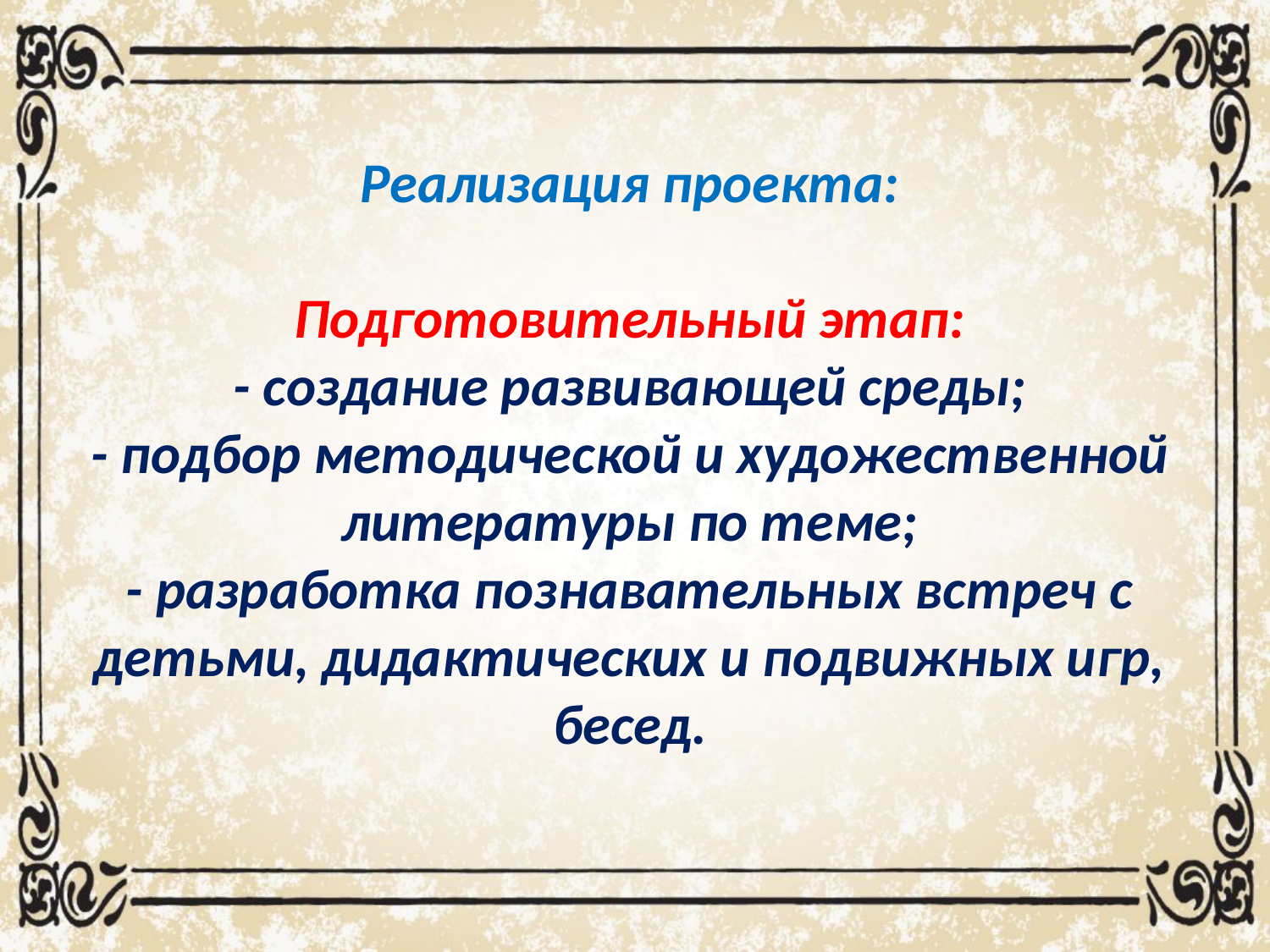

# Реализация проекта:   Подготовительный этап: - создание развивающей среды; - подбор методической и художественной литературы по теме; - разработка познавательных встреч с детьми, дидактических и подвижных игр, бесед.